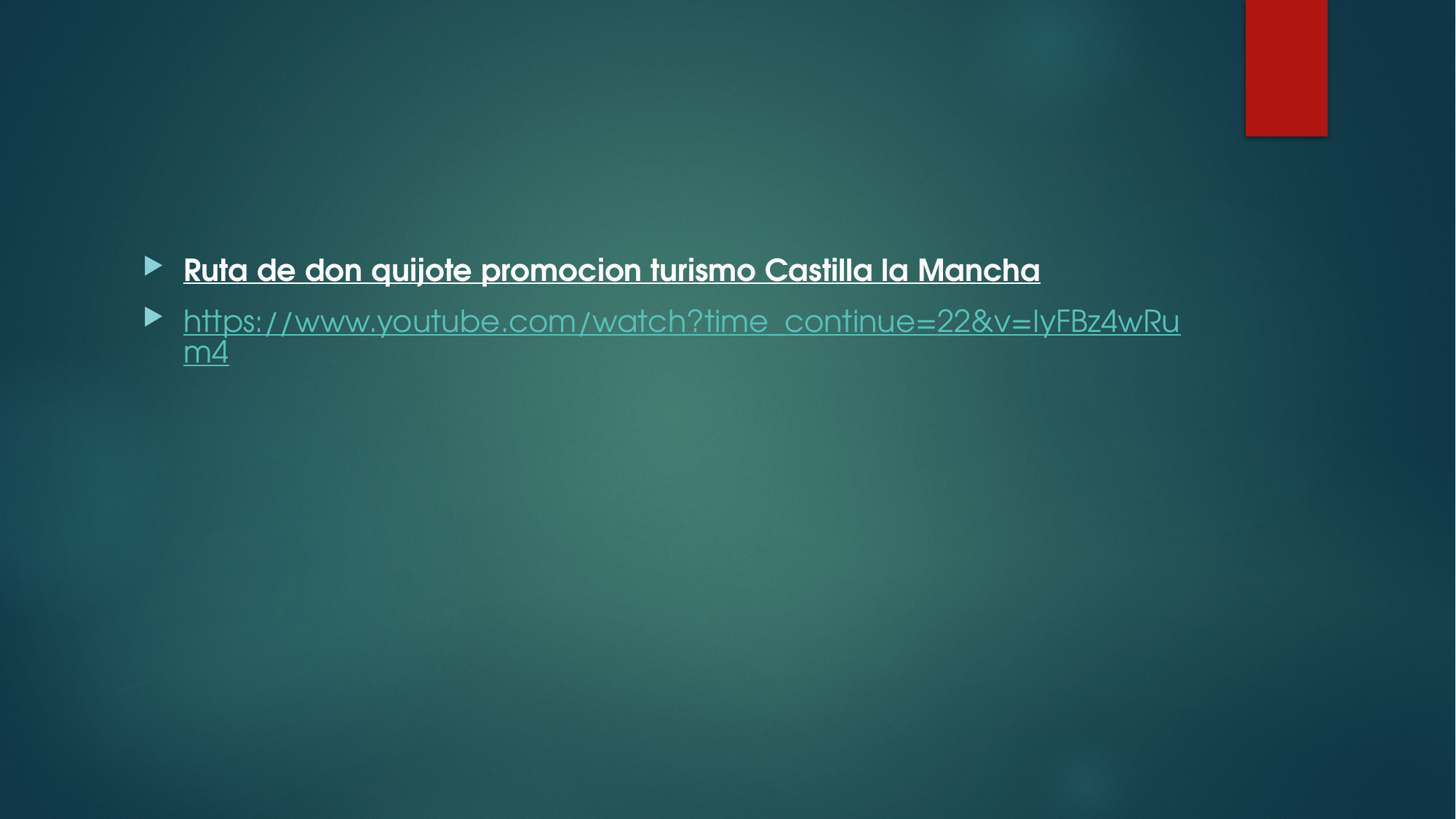

#
Ruta de don quijote promocion turismo Castilla la Mancha
https://www.youtube.com/watch?time_continue=22&v=IyFBz4wRum4